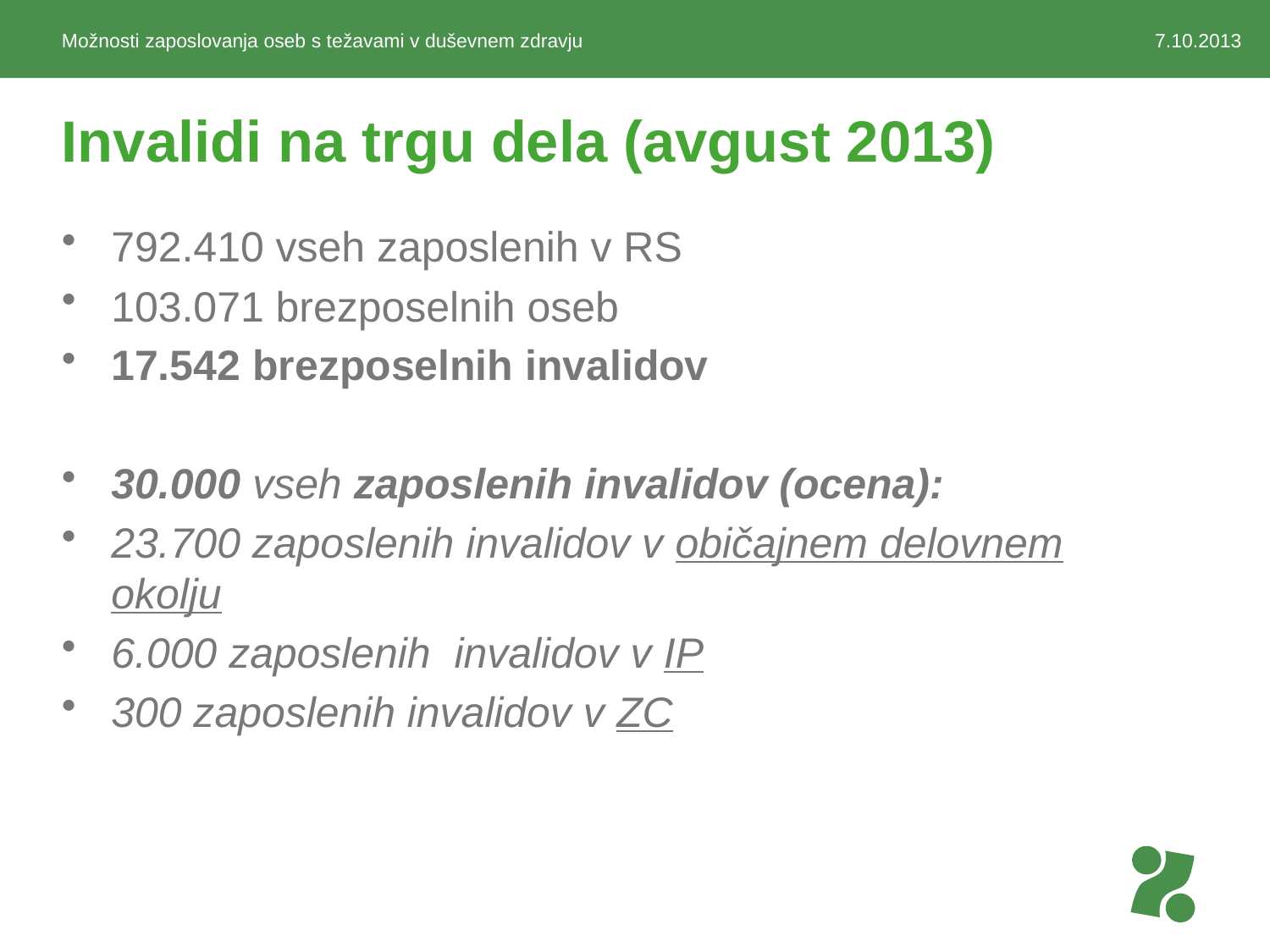

Možnosti zaposlovanja oseb s težavami v duševnem zdravju
7.10.2013
# Invalidi na trgu dela (avgust 2013)
792.410 vseh zaposlenih v RS
103.071 brezposelnih oseb
17.542 brezposelnih invalidov

30.000 vseh zaposlenih invalidov (ocena):
23.700 zaposlenih invalidov v običajnem delovnem okolju
6.000 zaposlenih  invalidov v IP
300 zaposlenih invalidov v ZC